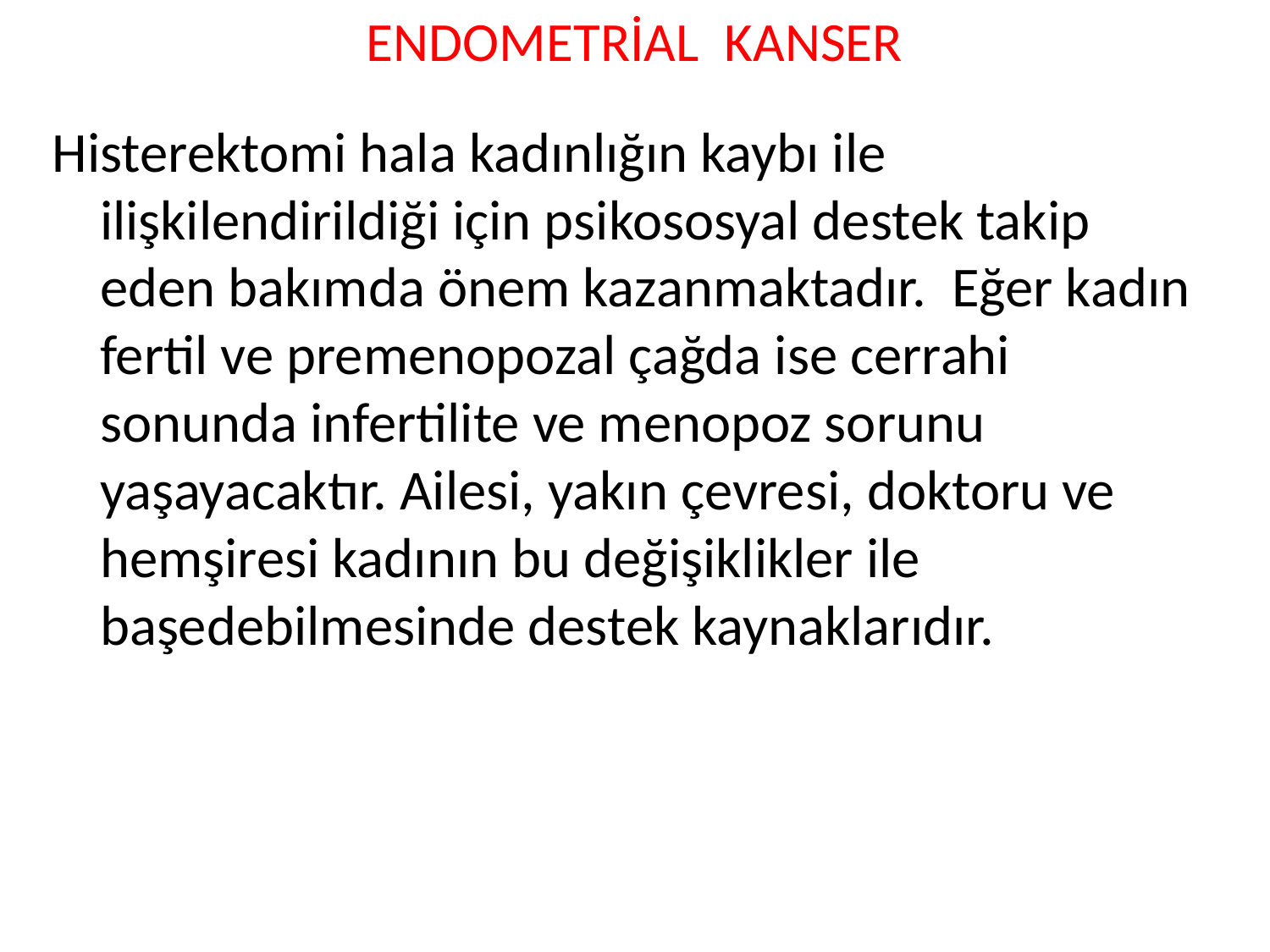

# ENDOMETRİAL  KANSER
Histerektomi hala kadınlığın kaybı ile ilişkilendirildiği için psikososyal destek takip eden bakımda önem kazanmaktadır.  Eğer kadın fertil ve premenopozal çağda ise cerrahi sonunda infertilite ve menopoz sorunu yaşayacaktır. Ailesi, yakın çevresi, doktoru ve hemşiresi kadının bu değişiklikler ile başedebilmesinde destek kaynaklarıdır.